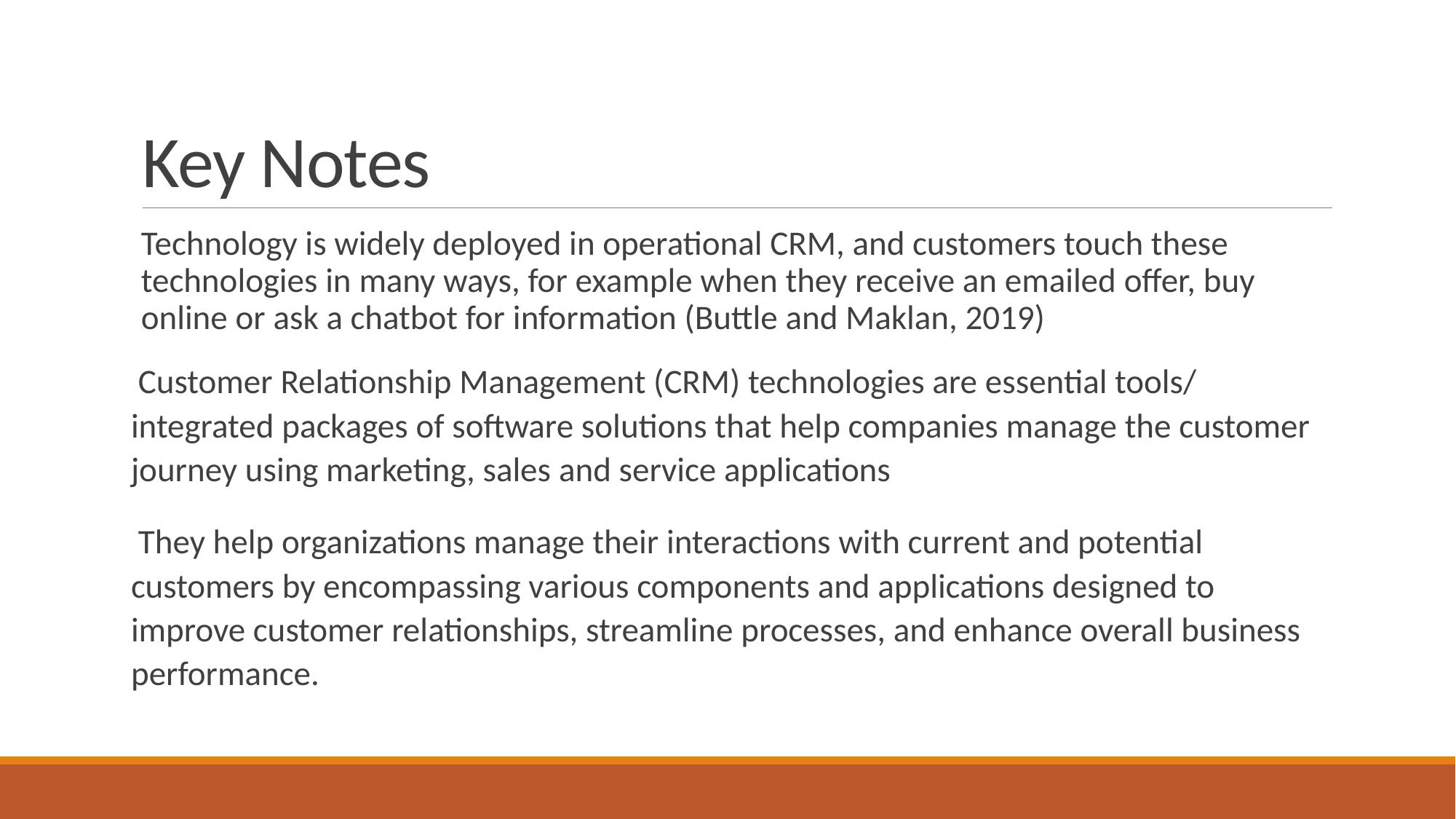

# Key Notes
Technology is widely deployed in operational CRM, and customers touch these technologies in many ways, for example when they receive an emailed offer, buy online or ask a chatbot for information (Buttle and Maklan, 2019)
Customer Relationship Management (CRM) technologies are essential tools/ integrated packages of software solutions that help companies manage the customer journey using marketing, sales and service applications
They help organizations manage their interactions with current and potential customers by encompassing various components and applications designed to improve customer relationships, streamline processes, and enhance overall business performance.